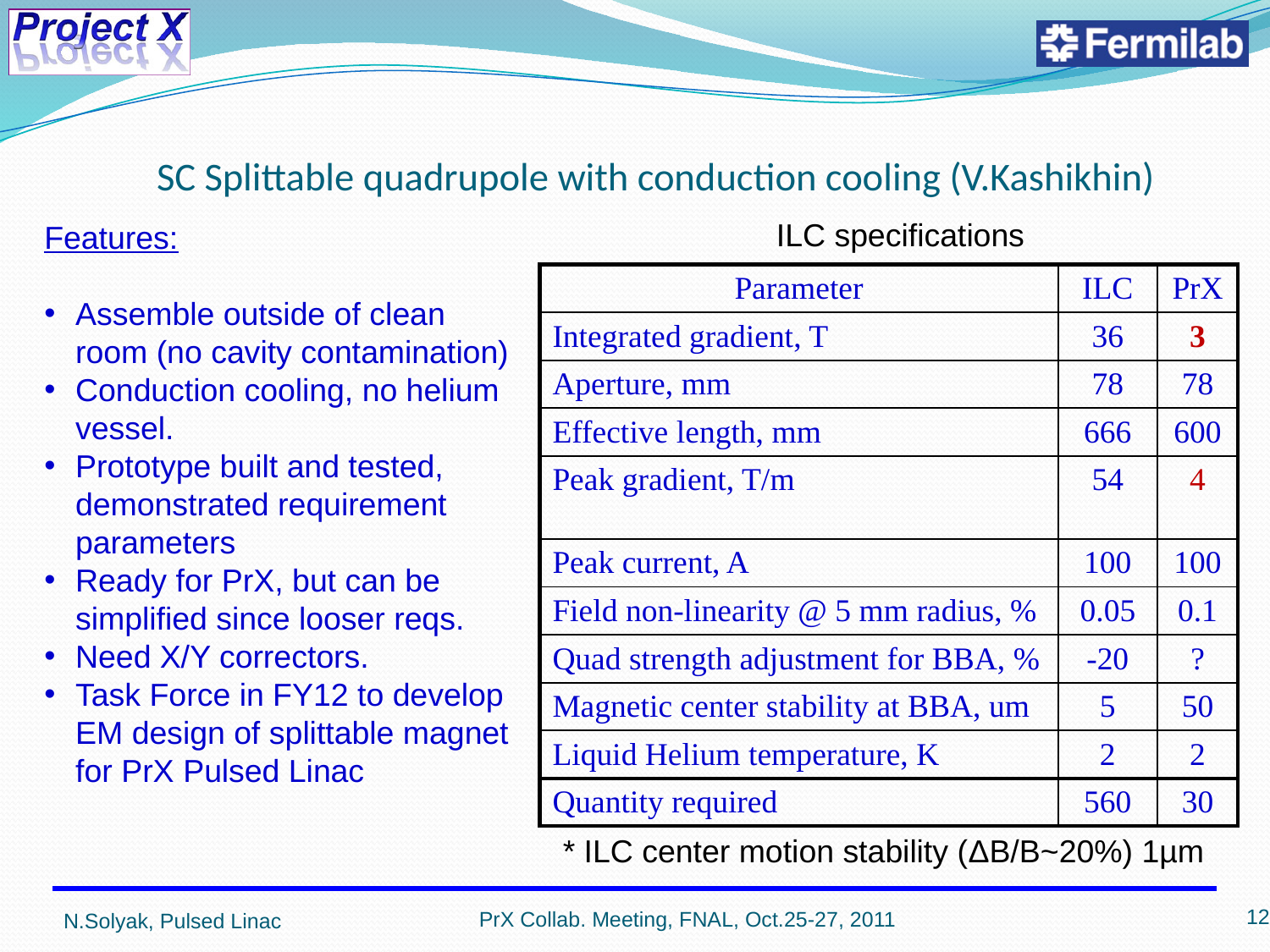

# SC Splittable quadrupole with conduction cooling (V.Kashikhin)
ILC specifications
Features:

Assemble outside of clean room (no cavity contamination)
Conduction cooling, no helium vessel.
Prototype built and tested, demonstrated requirement parameters
Ready for PrX, but can be simplified since looser reqs.
Need X/Y correctors.
Task Force in FY12 to develop EM design of splittable magnet for PrX Pulsed Linac

| Parameter | ILC | PrX |
| --- | --- | --- |
| Integrated gradient, T | 36 | 3 |
| Aperture, mm | 78 | 78 |
| Effective length, mm | 666 | 600 |
| Peak gradient, T/m | 54 | 4 |
| Peak current, A | 100 | 100 |
| Field non-linearity @ 5 mm radius, % | 0.05 | 0.1 |
| Quad strength adjustment for BBA, % | -20 | ? |
| Magnetic center stability at BBA, um | 5 | 50 |
| Liquid Helium temperature, K | 2 | 2 |
| Quantity required | 560 | 30 |
* ILC center motion stability (ΔB/B~20%) 1µm
PrX Collab. Meeting, FNAL, Oct.25-27, 2011
N.Solyak, Pulsed Linac
12